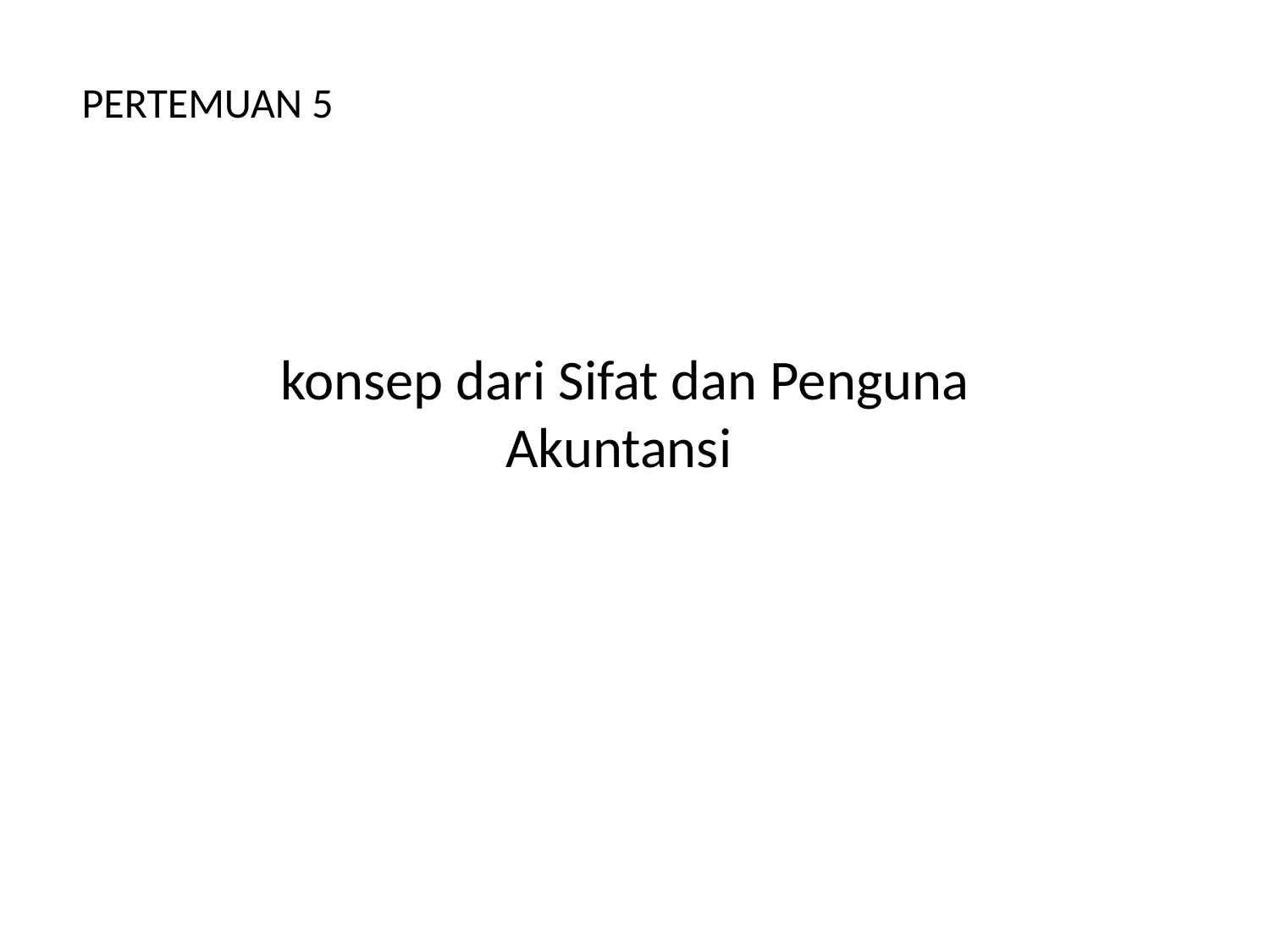

PERTEMUAN 5
konsep dari Sifat dan Penguna Akuntansi